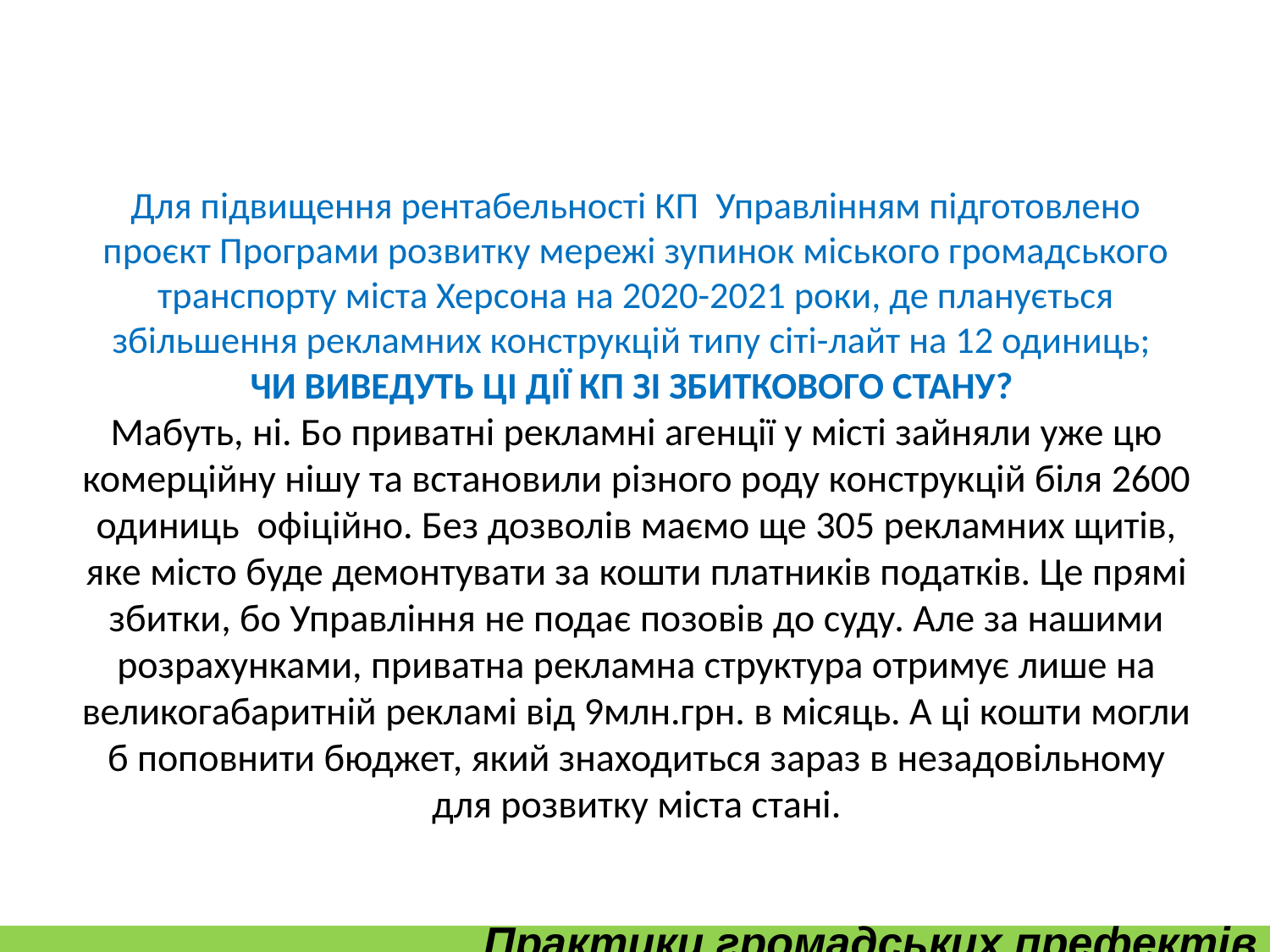

# Для підвищення рентабельності КП  Управлінням підготовлено проєкт Програми розвитку мережі зупинок міського громадського транспорту міста Херсона на 2020-2021 роки, де планується збільшення рекламних конструкцій типу сіті-лайт на 12 одиниць; ЧИ ВИВЕДУТЬ ЦІ ДІЇ КП ЗІ ЗБИТКОВОГО СТАНУ? Мабуть, ні. Бо приватні рекламні агенції у місті зайняли уже цю комерційну нішу та встановили різного роду конструкцій біля 2600 одиниць  офіційно. Без дозволів маємо ще 305 рекламних щитів, яке місто буде демонтувати за кошти платників податків. Це прямі збитки, бо Управління не подає позовів до суду. Але за нашими розрахунками, приватна рекламна структура отримує лише на великогабаритній рекламі від 9млн.грн. в місяць. А ці кошти могли б поповнити бюджет, який знаходиться зараз в незадовільному для розвитку міста стані.
Практики громадських префектів